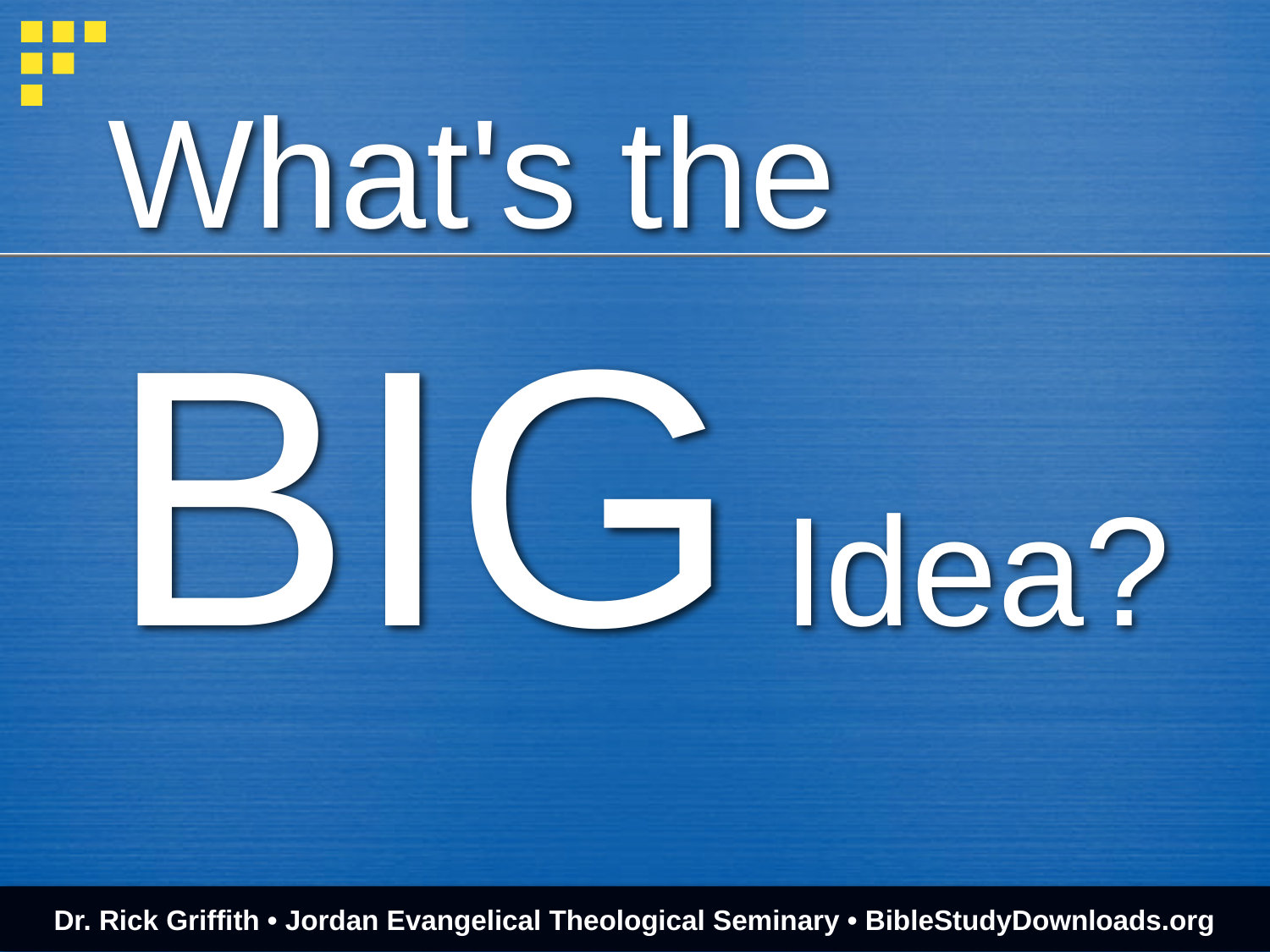

# What's the BIG Idea?
Dr. Rick Griffith • Jordan Evangelical Theological Seminary • BibleStudyDownloads.org